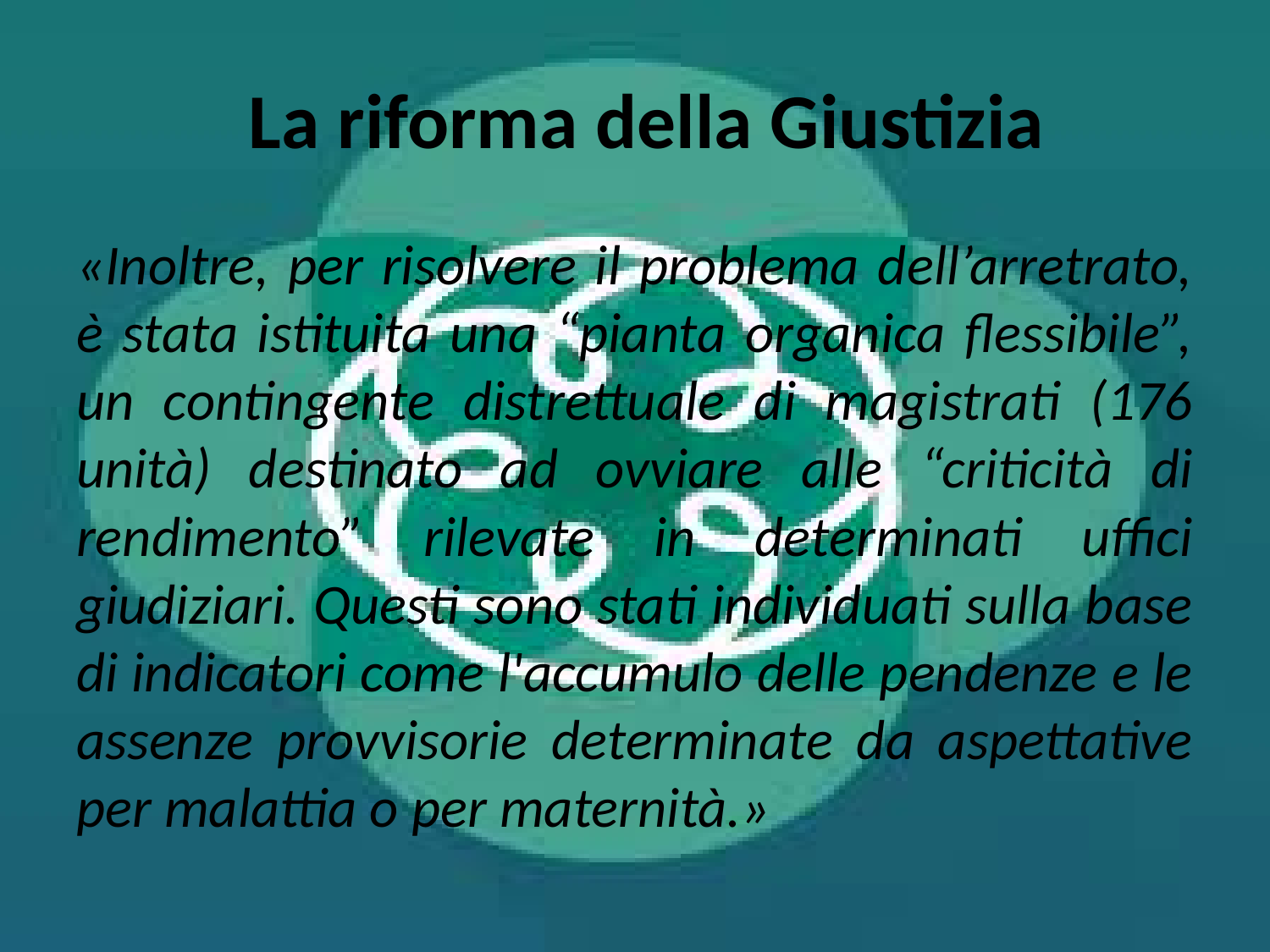

# La riforma della Giustizia
«Inoltre, per risolvere il problema dell’arretrato, è stata istituita una “pianta organica flessibile”, un contingente distrettuale di magistrati (176 unità) destinato ad ovviare alle “criticità di rendimento” rilevate in determinati uffici giudiziari. Questi sono stati individuati sulla base di indicatori come l'accumulo delle pendenze e le assenze provvisorie determinate da aspettative per malattia o per maternità.»